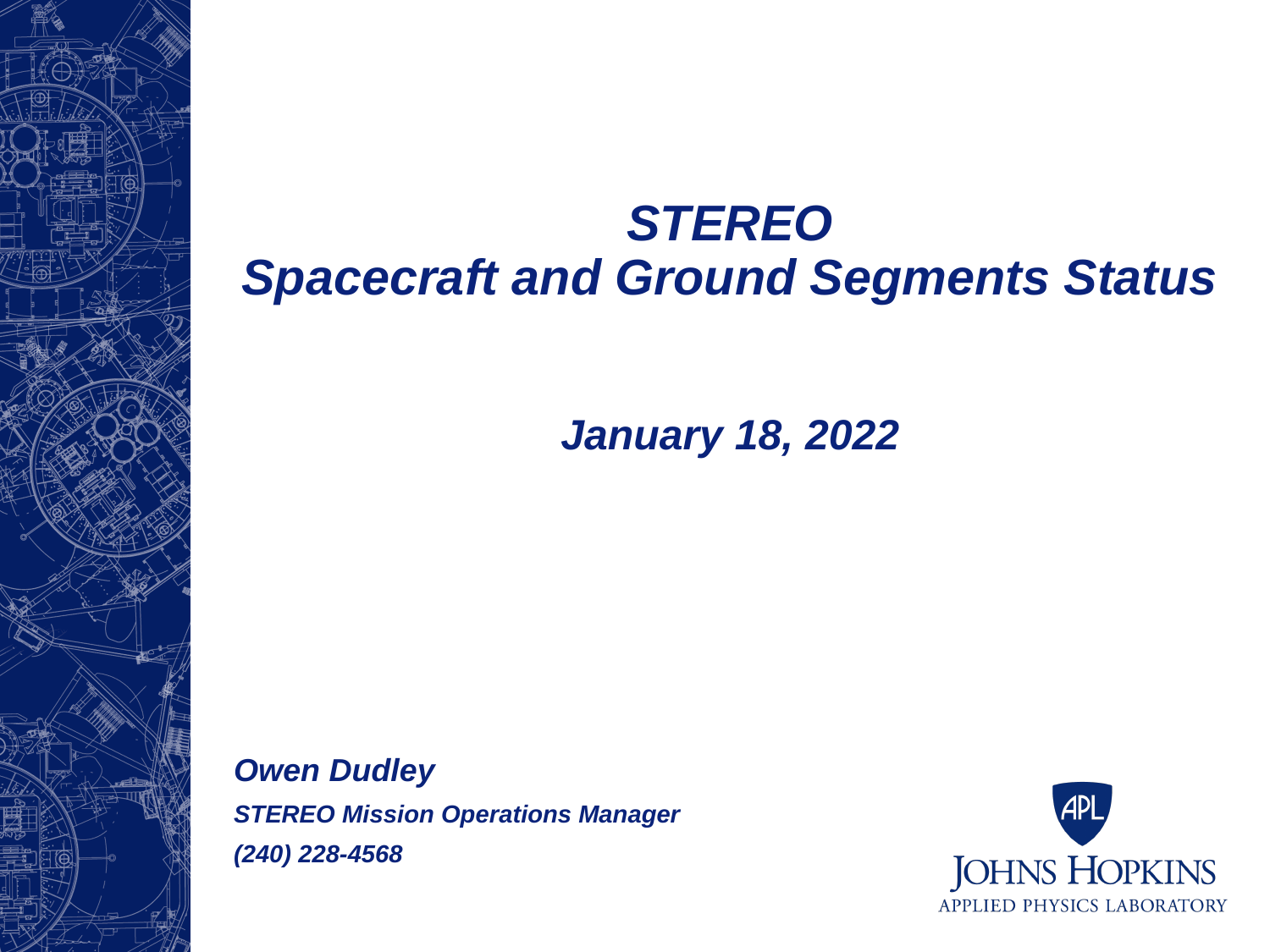

# STEREO Spacecraft and Ground Segments Status
January 18, 2022
Owen Dudley
STEREO Mission Operations Manager
(240) 228-4568